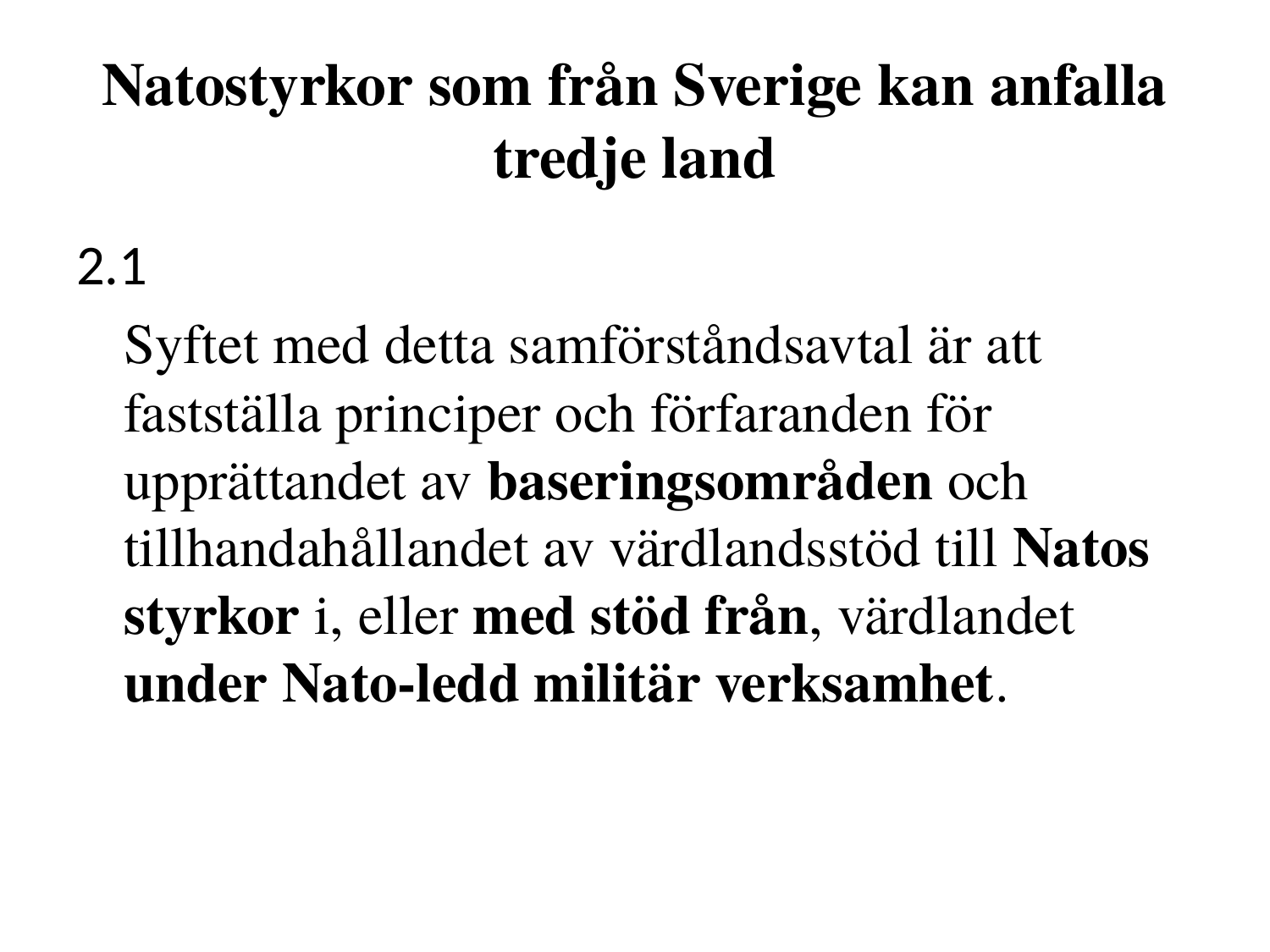

# Natostyrkor som från Sverige kan anfalla tredje land
2.1
	Syftet med detta samförståndsavtal är att fastställa principer och förfaranden för upprättandet av baseringsområden och tillhandahållandet av värdlandsstöd till Natos styrkor i, eller med stöd från, värdlandet under Nato-ledd militär verksamhet.